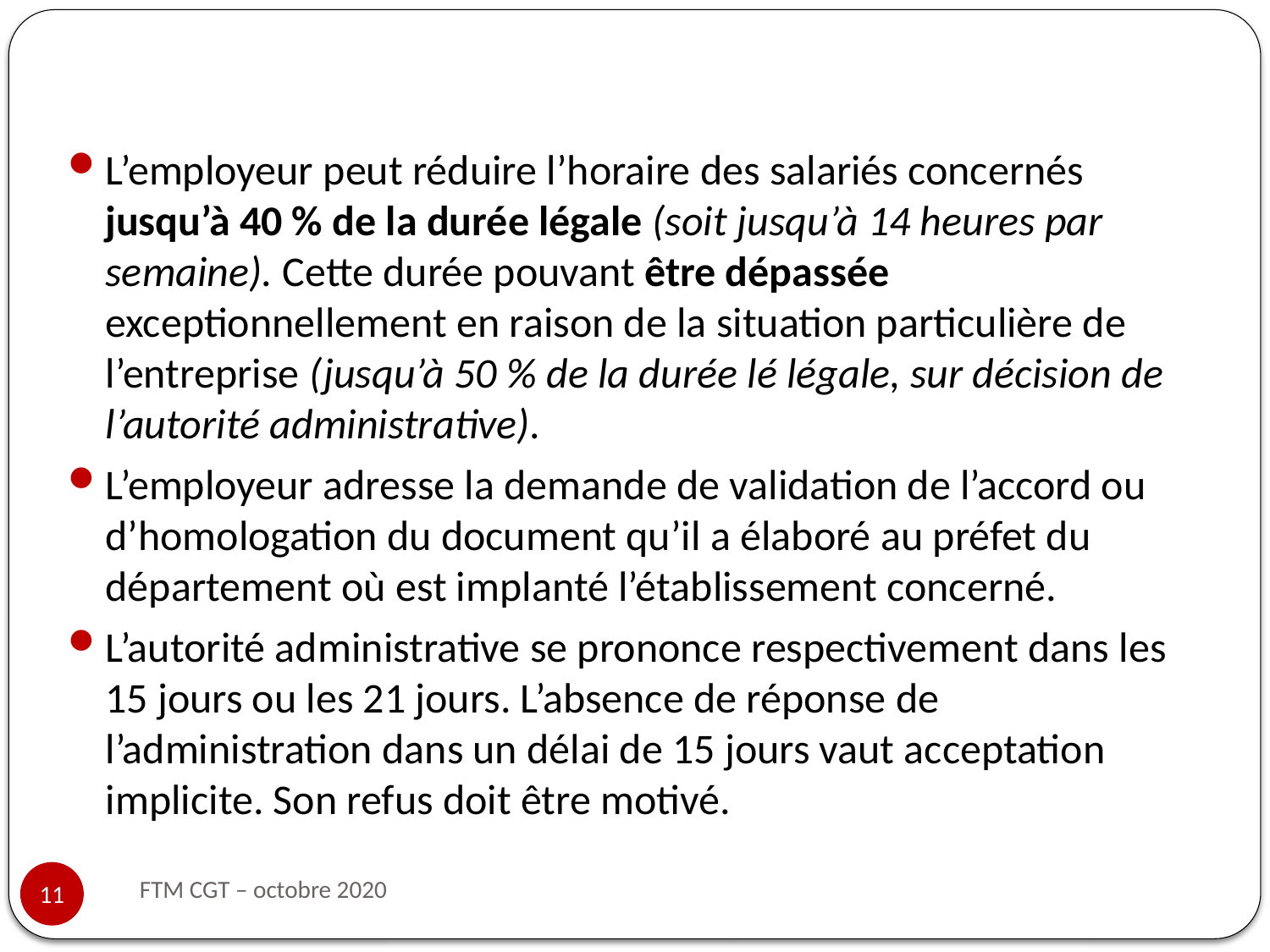

L’employeur peut réduire l’horaire des salariés concernés jusqu’à 40 % de la durée légale (soit jusqu’à 14 heures par semaine). Cette durée pouvant être dépassée exceptionnellement en raison de la situation particulière de l’entreprise (jusqu’à 50 % de la durée lé légale, sur décision de l’autorité administrative).
L’employeur adresse la demande de validation de l’accord ou d’homologation du document qu’il a élaboré au préfet du département où est implanté l’établissement concerné.
L’autorité administrative se prononce respectivement dans les 15 jours ou les 21 jours. L’absence de réponse de l’administration dans un délai de 15 jours vaut acceptation implicite. Son refus doit être motivé.
FTM CGT – octobre 2020
11